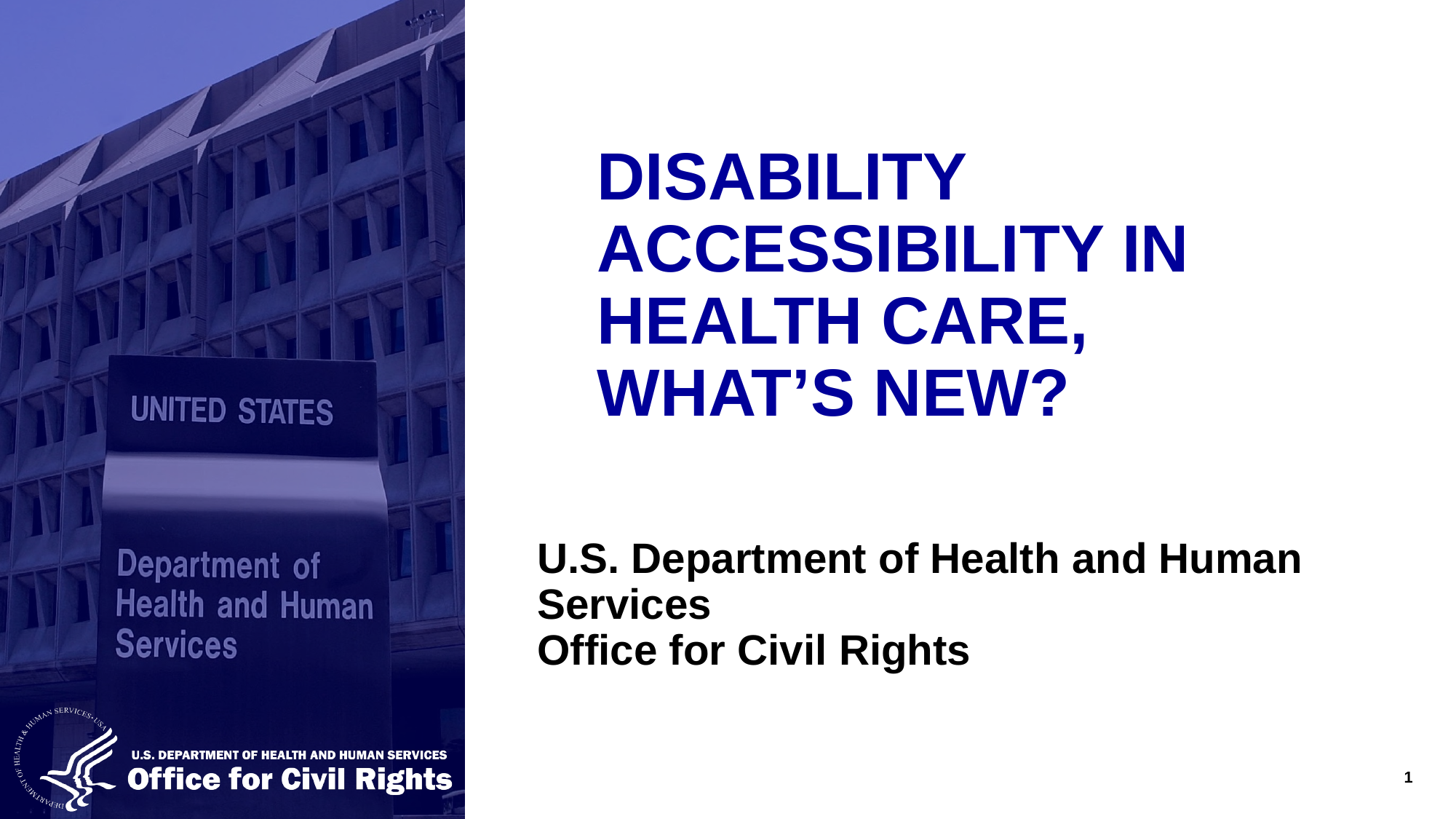

# DISABILITY ACCESSIBILITY IN HEALTH CARE, WHAT’S NEW?
U.S. Department of Health and Human Services
Office for Civil Rights